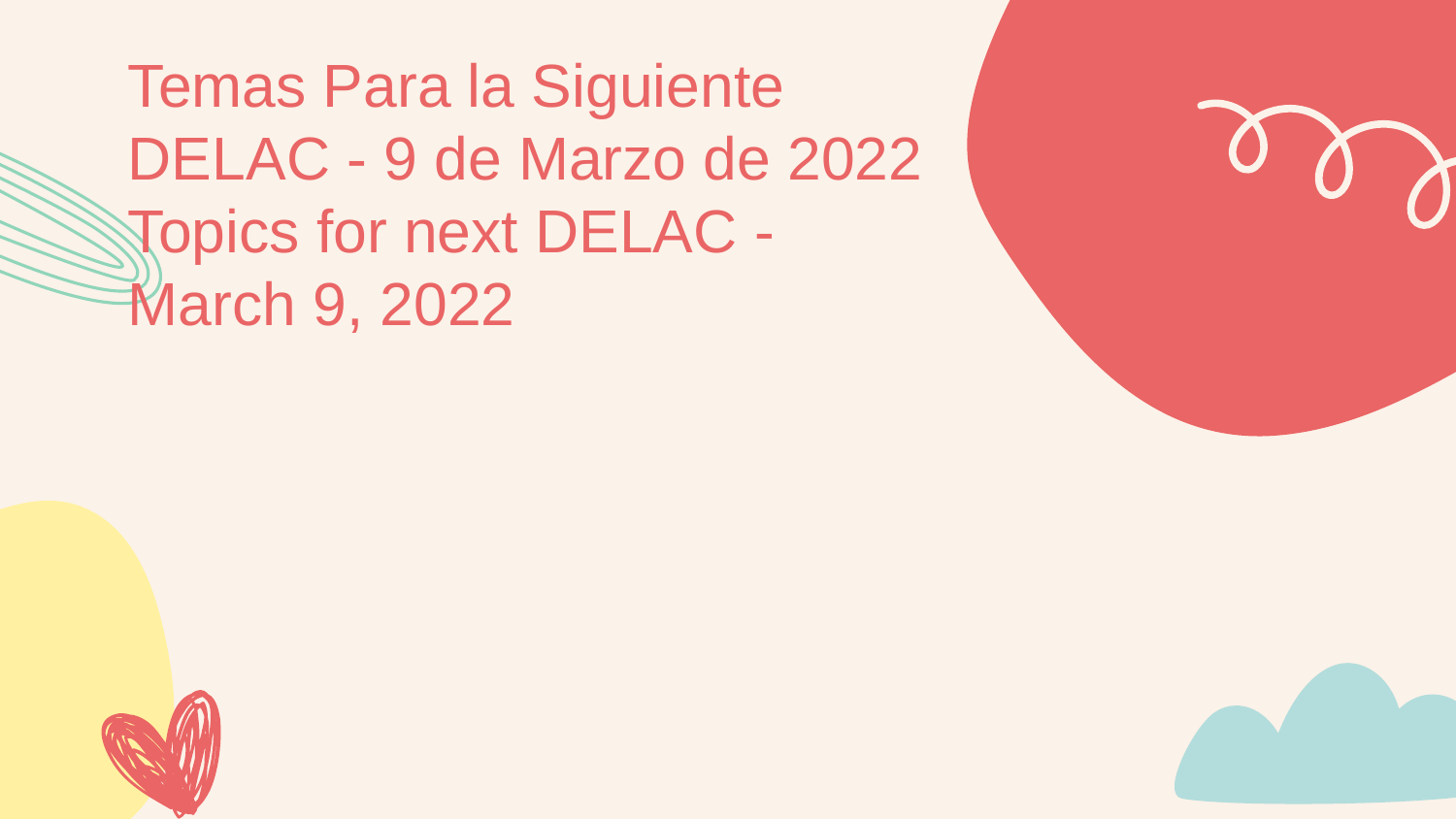

# Temas Para la Siguiente DELAC - 9 de Marzo de 2022
Topics for next DELAC - March 9, 2022